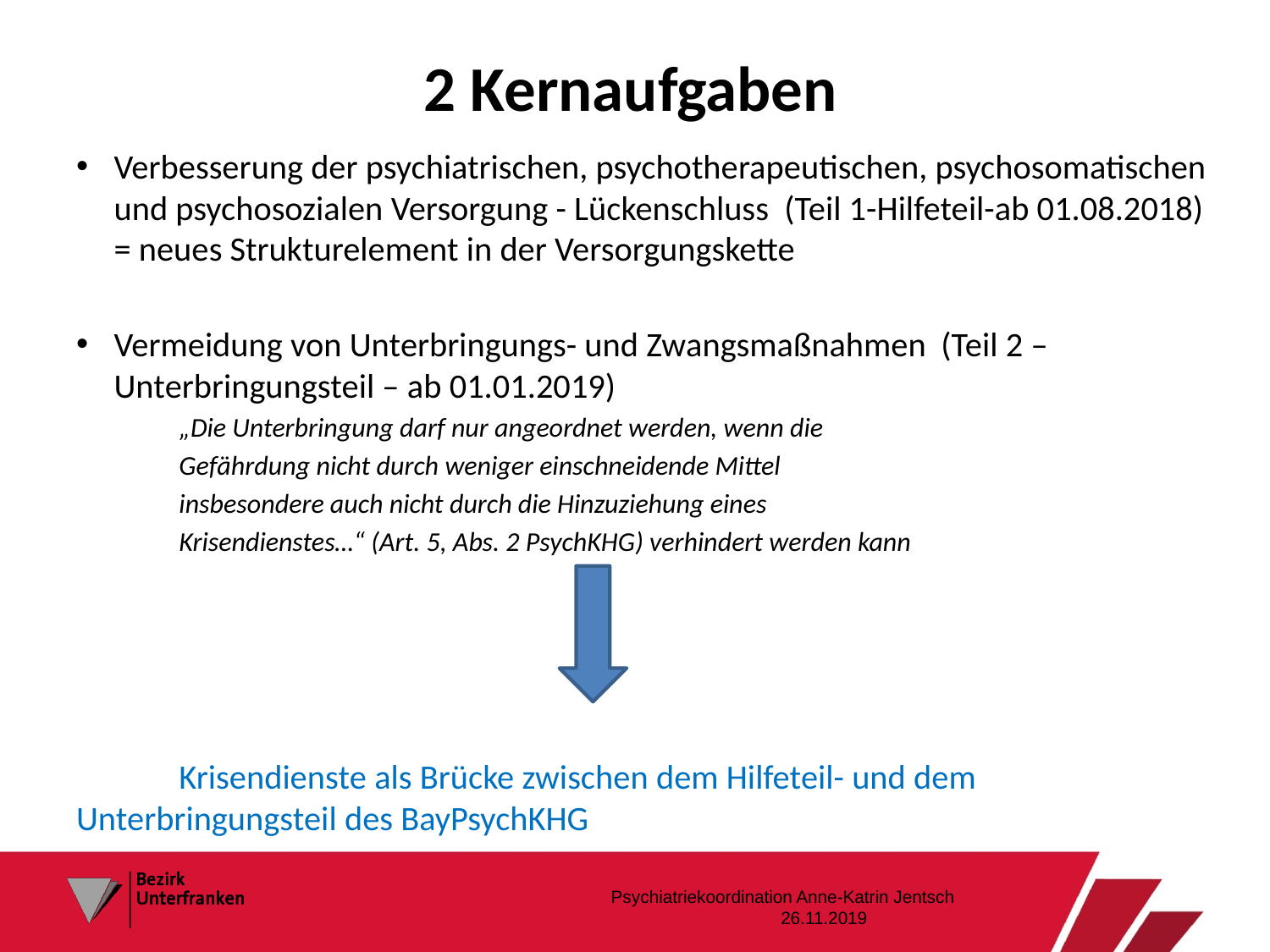

# 2 Kernaufgaben
Verbesserung der psychiatrischen, psychotherapeutischen, psychosomatischen und psychosozialen Versorgung - Lückenschluss  (Teil 1-Hilfeteil-ab 01.08.2018) = neues Strukturelement in der Versorgungskette

Vermeidung von Unterbringungs- und Zwangsmaßnahmen   (Teil 2 – Unterbringungsteil – ab 01.01.2019)
     	„Die Unterbringung darf nur angeordnet werden, wenn die
    	Gefährdung nicht durch weniger einschneidende Mittel
       	insbesondere auch nicht durch die Hinzuziehung eines
       	Krisendienstes…“ (Art. 5, Abs. 2 PsychKHG) verhindert werden kann

	Krisendienste als Brücke zwischen dem Hilfeteil- und dem 	Unterbringungsteil des BayPsychKHG

Psychiatriekoordination Anne-Katrin Jentsch                  26.11.2019